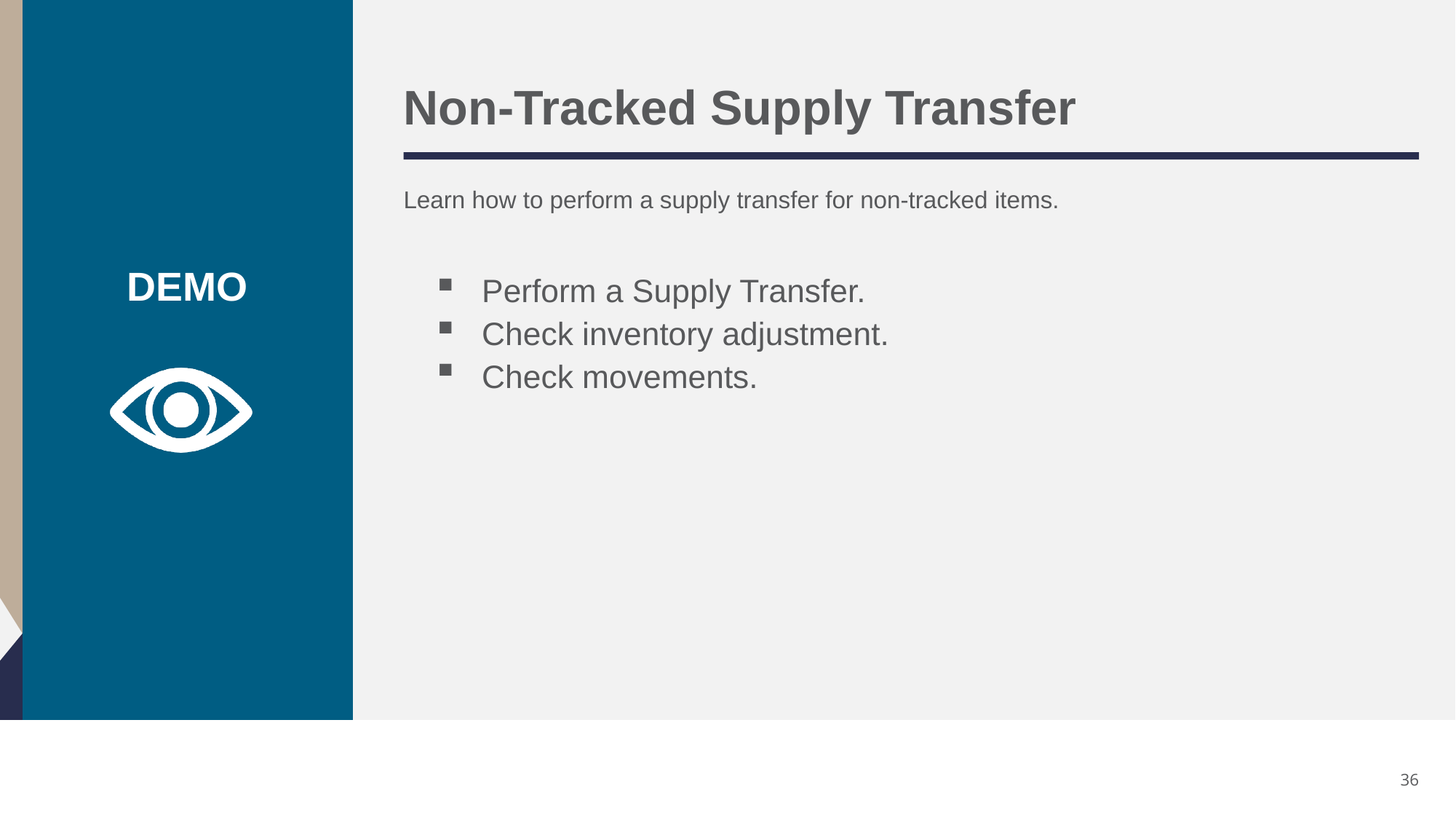

# Non-Tracked Supply Transfer
Learn how to perform a supply transfer for non-tracked items.
Perform a Supply Transfer.
Check inventory adjustment.
Check movements.
36